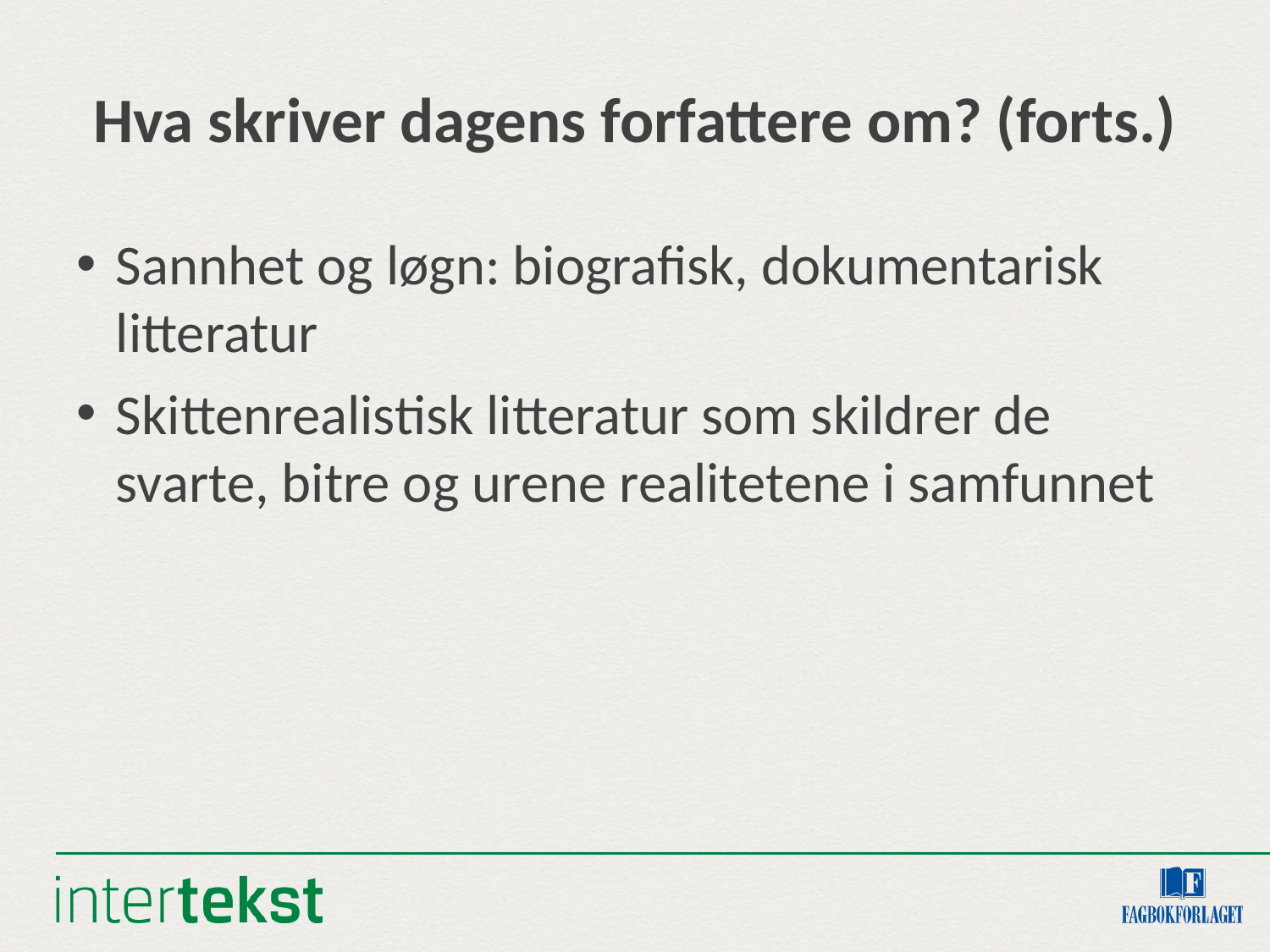

# Hva skriver dagens forfattere om? (forts.)
Sannhet og løgn: biografisk, dokumentarisk litteratur
Skittenrealistisk litteratur som skildrer de svarte, bitre og urene realitetene i samfunnet